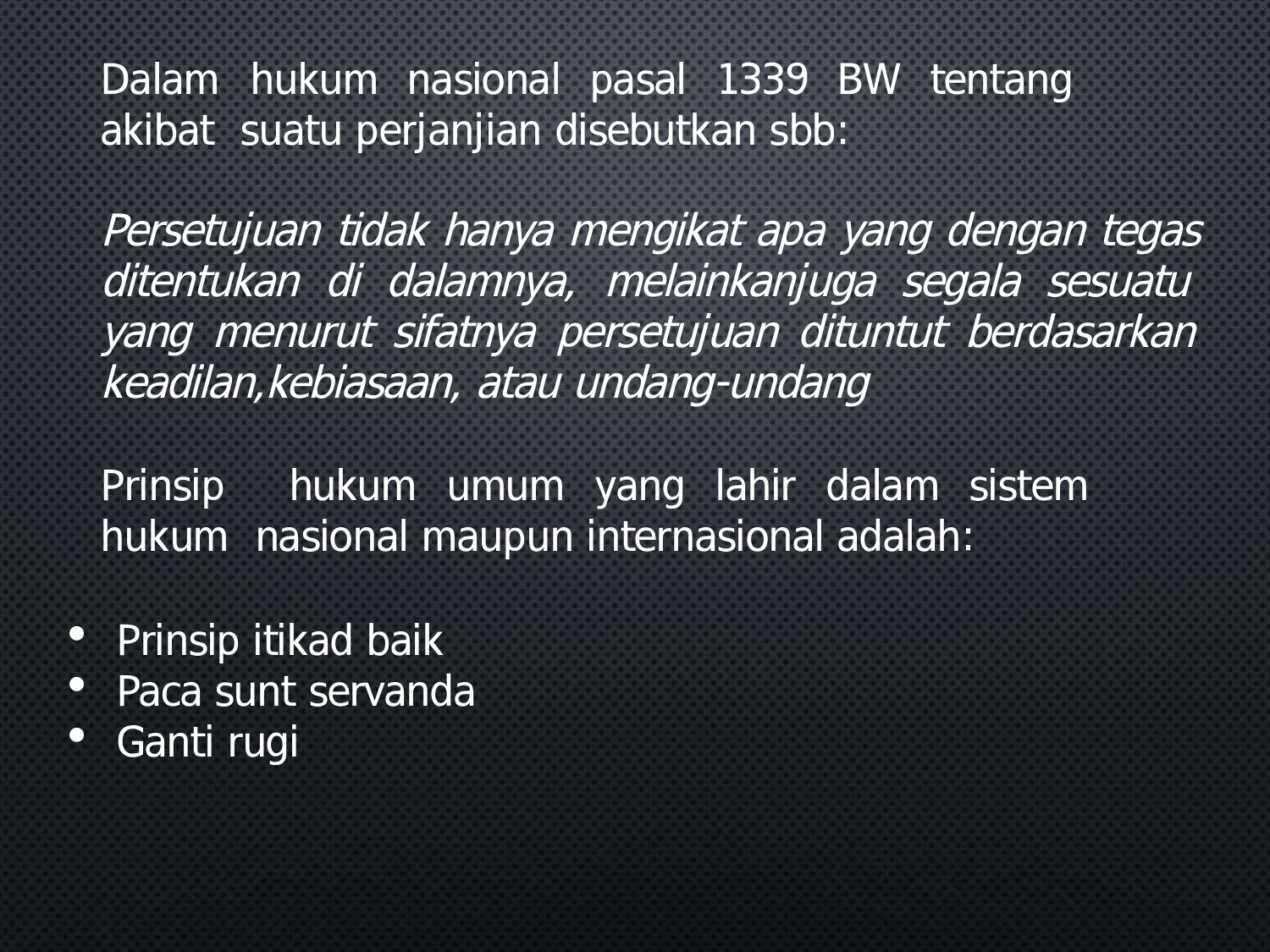

Dalam	hukum	nasional	pasal	1339	BW	tentang	akibat  suatu perjanjian disebutkan sbb:
# Persetujuan tidak hanya mengikat apa yang dengan tegas  ditentukan di dalamnya, melainkanjuga segala sesuatu  yang menurut sifatnya persetujuan dituntut berdasarkan  keadilan,kebiasaan, atau undang-undang
Prinsip	hukum	umum	yang	lahir	dalam	sistem	hukum  nasional maupun internasional adalah:

Prinsip itikad baik
Paca sunt servanda
Ganti rugi